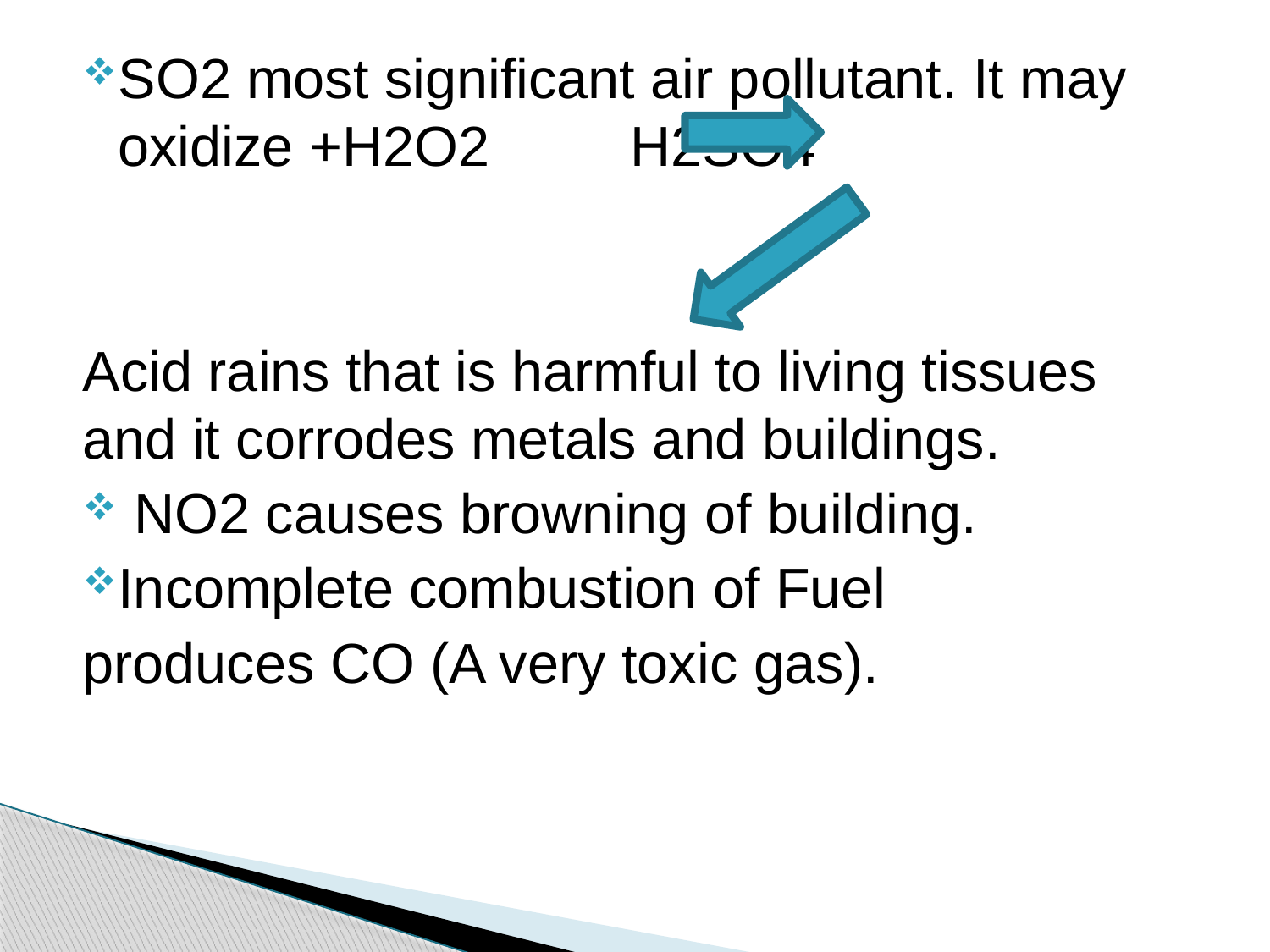

SO2 most significant air pollutant. It may oxidize +H2O2         H2SO4

Acid rains that is harmful to living tissues and it corrodes metals and buildings.
 NO2 causes browning of building.
Incomplete combustion of Fuel
produces CO (A very toxic gas).